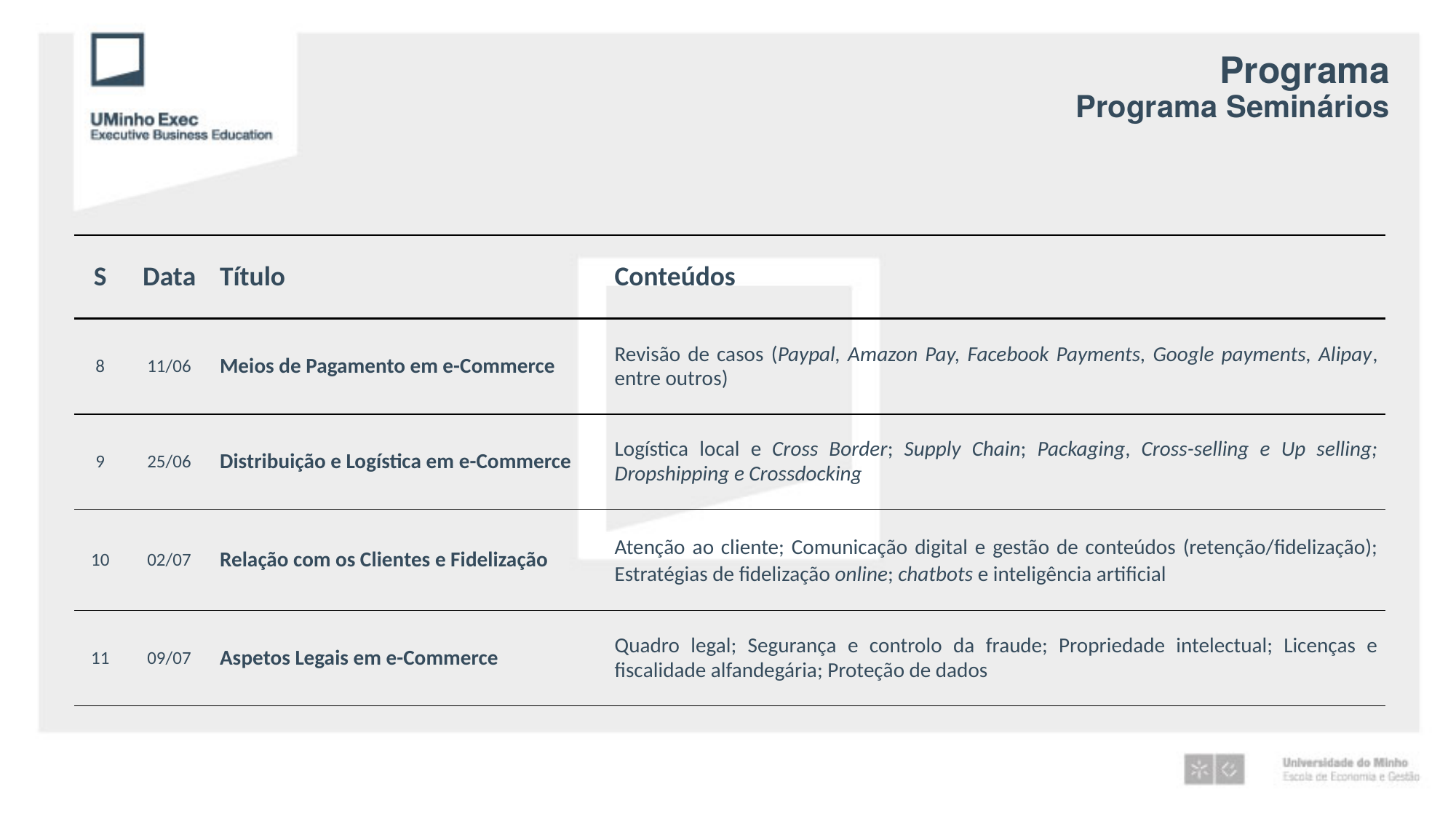

# Programa Programa Seminários
| S | Data | Título | Conteúdos |
| --- | --- | --- | --- |
| 8 | 11/06 | Meios de Pagamento em e-Commerce | Revisão de casos (Paypal, Amazon Pay, Facebook Payments, Google payments, Alipay, entre outros) |
| 9 | 25/06 | Distribuição e Logística em e-Commerce | Logística local e Cross Border; Supply Chain; Packaging, Cross-selling e Up selling; Dropshipping e Crossdocking |
| 10 | 02/07 | Relação com os Clientes e Fidelização | Atenção ao cliente; Comunicação digital e gestão de conteúdos (retenção/fidelização); Estratégias de fidelização online; chatbots e inteligência artificial |
| 11 | 09/07 | Aspetos Legais em e-Commerce | Quadro legal; Segurança e controlo da fraude; Propriedade intelectual; Licenças e fiscalidade alfandegária; Proteção de dados |